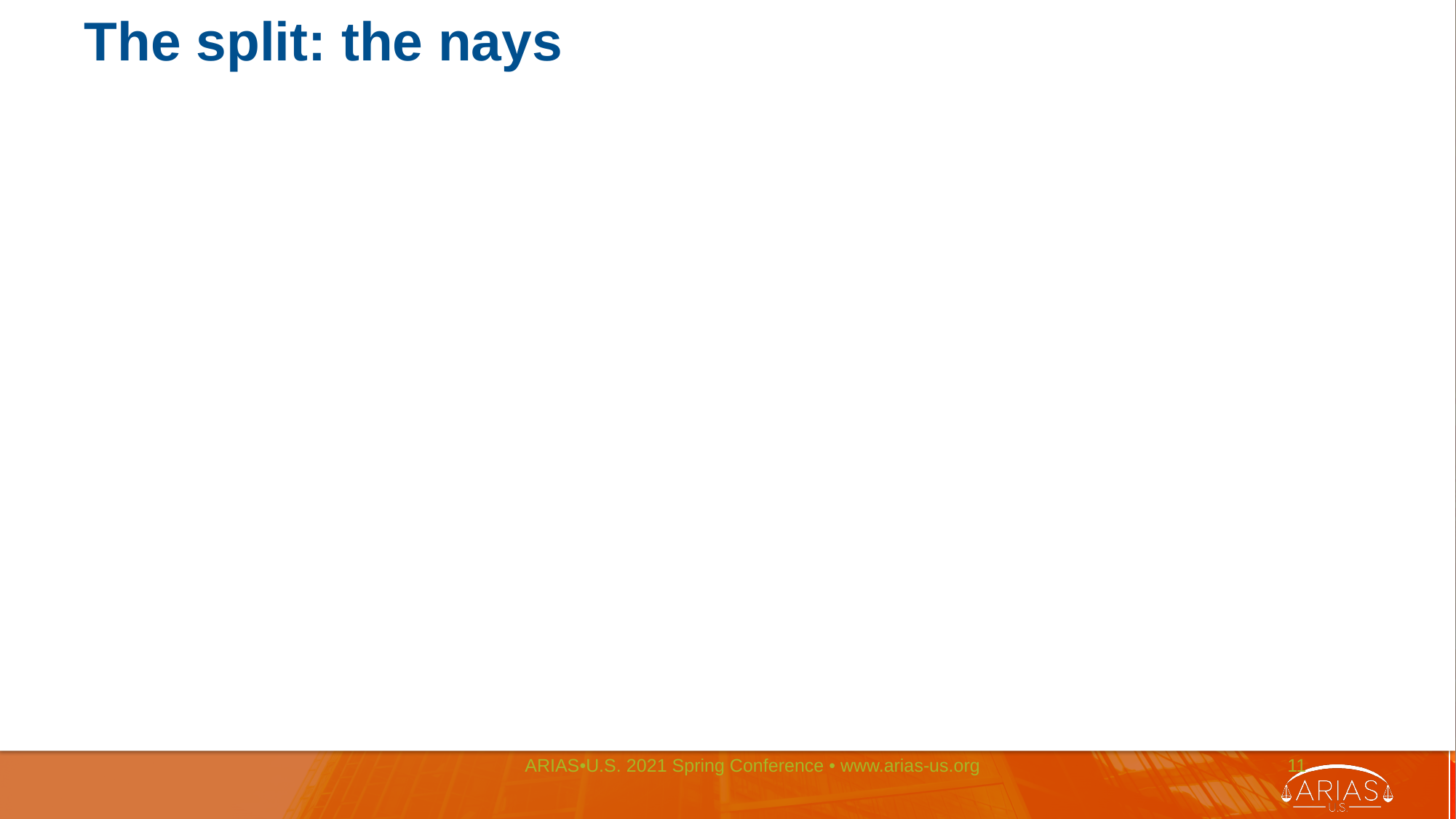

The split: the nays

ARIAS•U.S. 2021 Spring Conference • www.arias-us.org
11